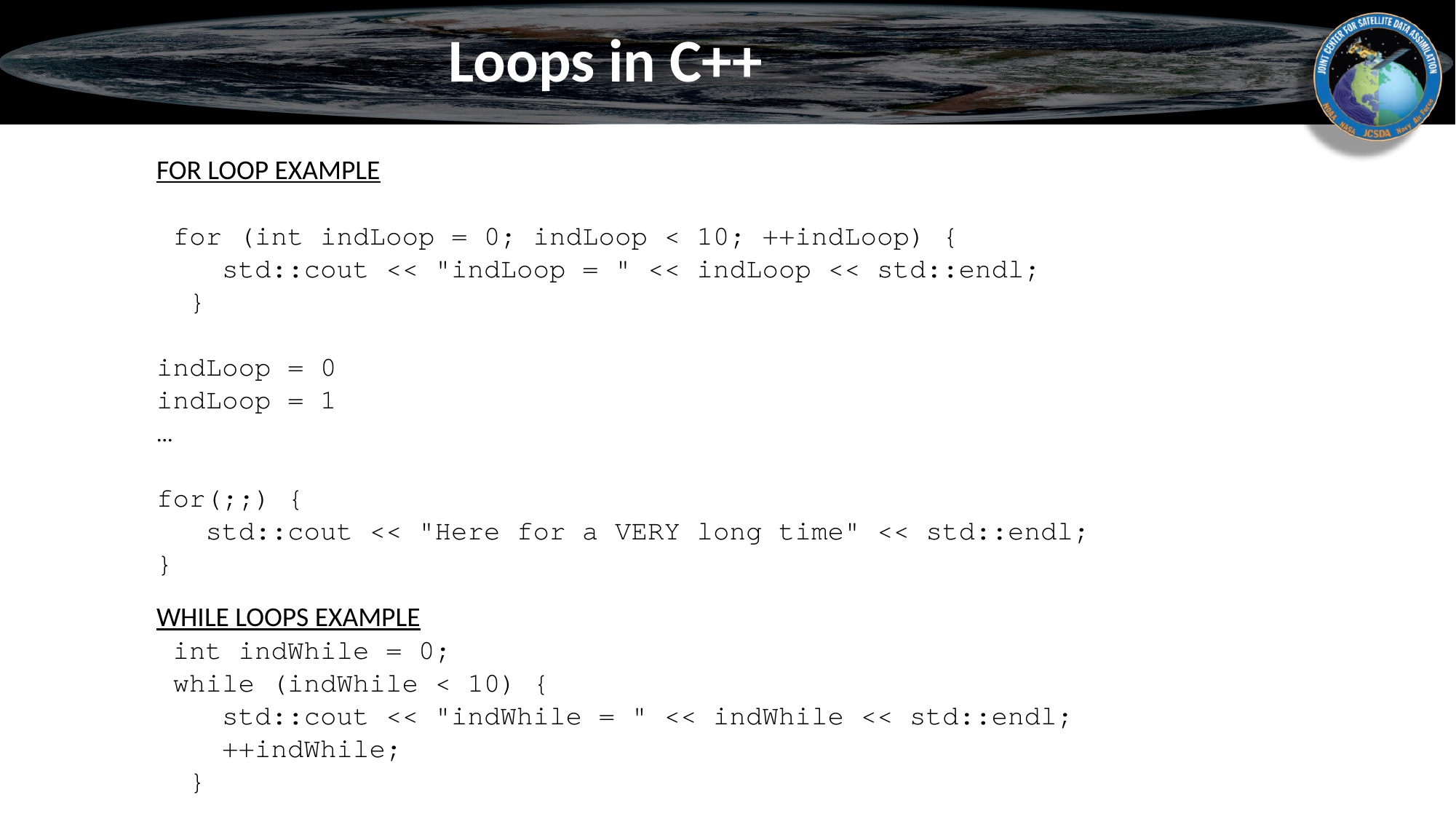

# Loops in C++
FOR LOOP EXAMPLE

 for (int indLoop = 0; indLoop < 10; ++indLoop) {
    std::cout << "indLoop = " << indLoop << std::endl;
  }

indLoop = 0
indLoop = 1
…

for(;;) {
   std::cout << "Here for a VERY long time" << std::endl;
}

WHILE LOOPS EXAMPLE
 int indWhile = 0;
 while (indWhile < 10) {
    std::cout << "indWhile = " << indWhile << std::endl;
    ++indWhile;
  }